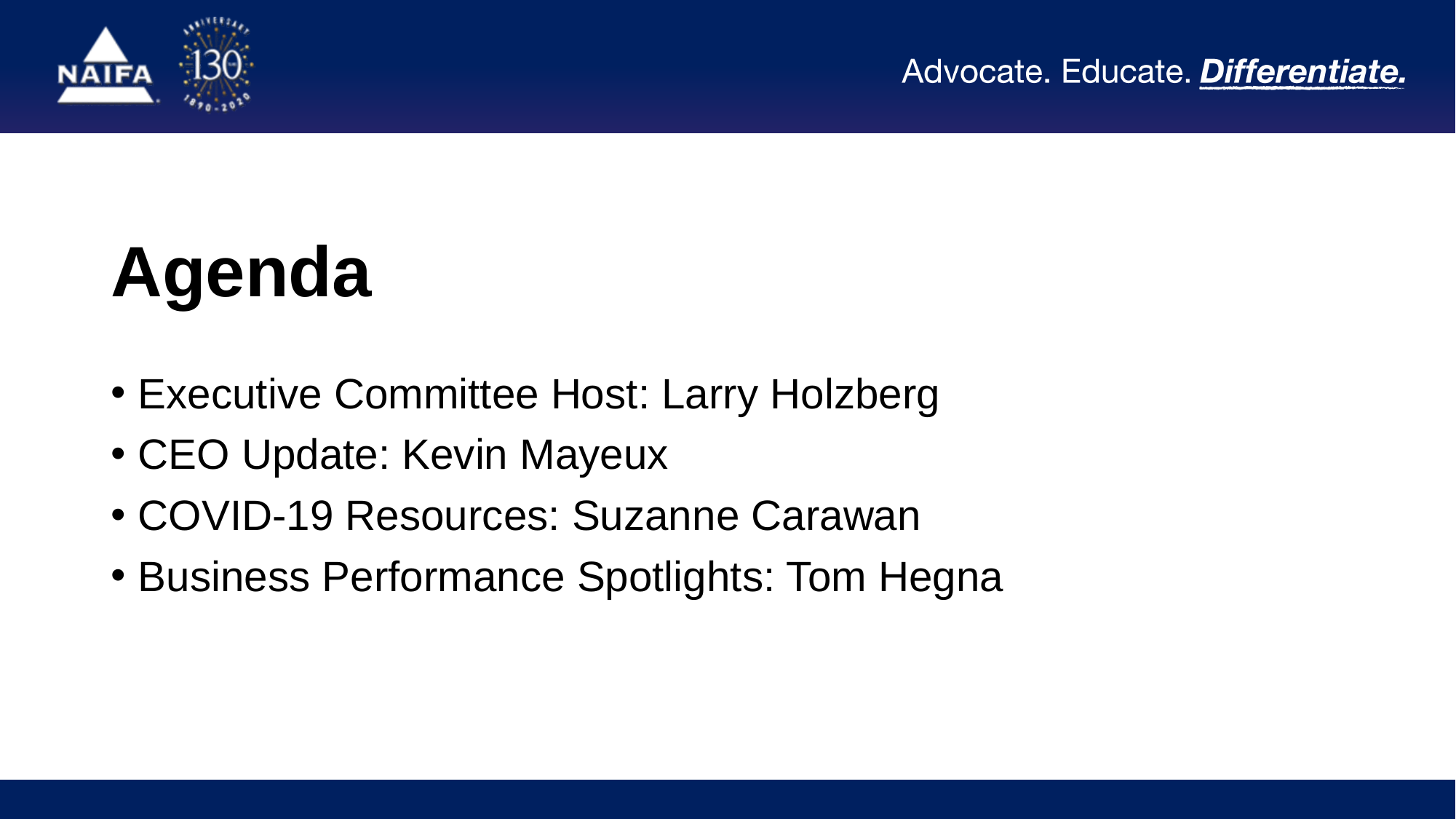

# Agenda

Executive Committee Host: Larry Holzberg
CEO Update: Kevin Mayeux
COVID-19 Resources: Suzanne Carawan
Business Performance Spotlights: Tom Hegna